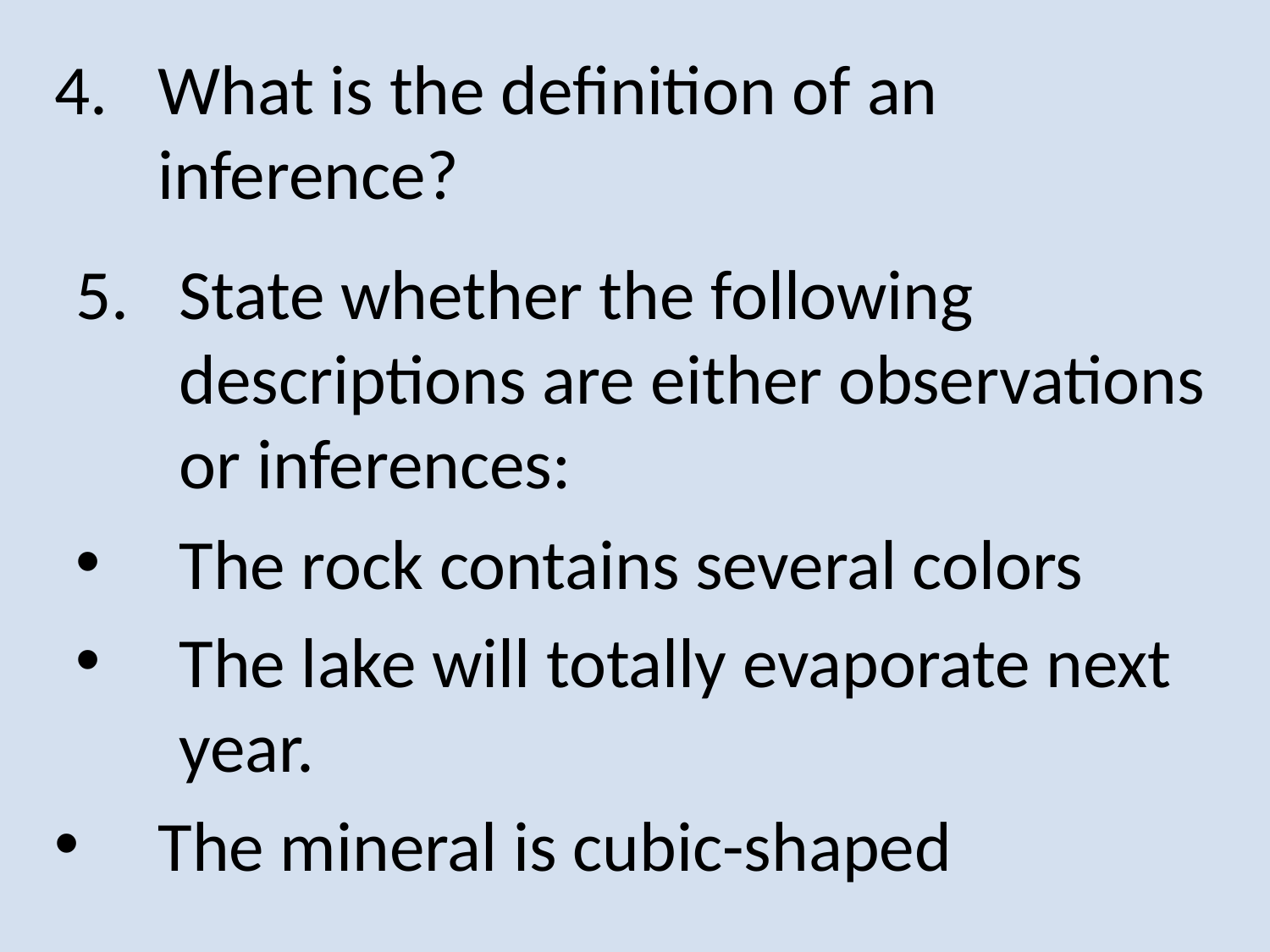

What is the definition of an inference?
State whether the following descriptions are either observations or inferences:
The rock contains several colors
The lake will totally evaporate next year.
The mineral is cubic-shaped